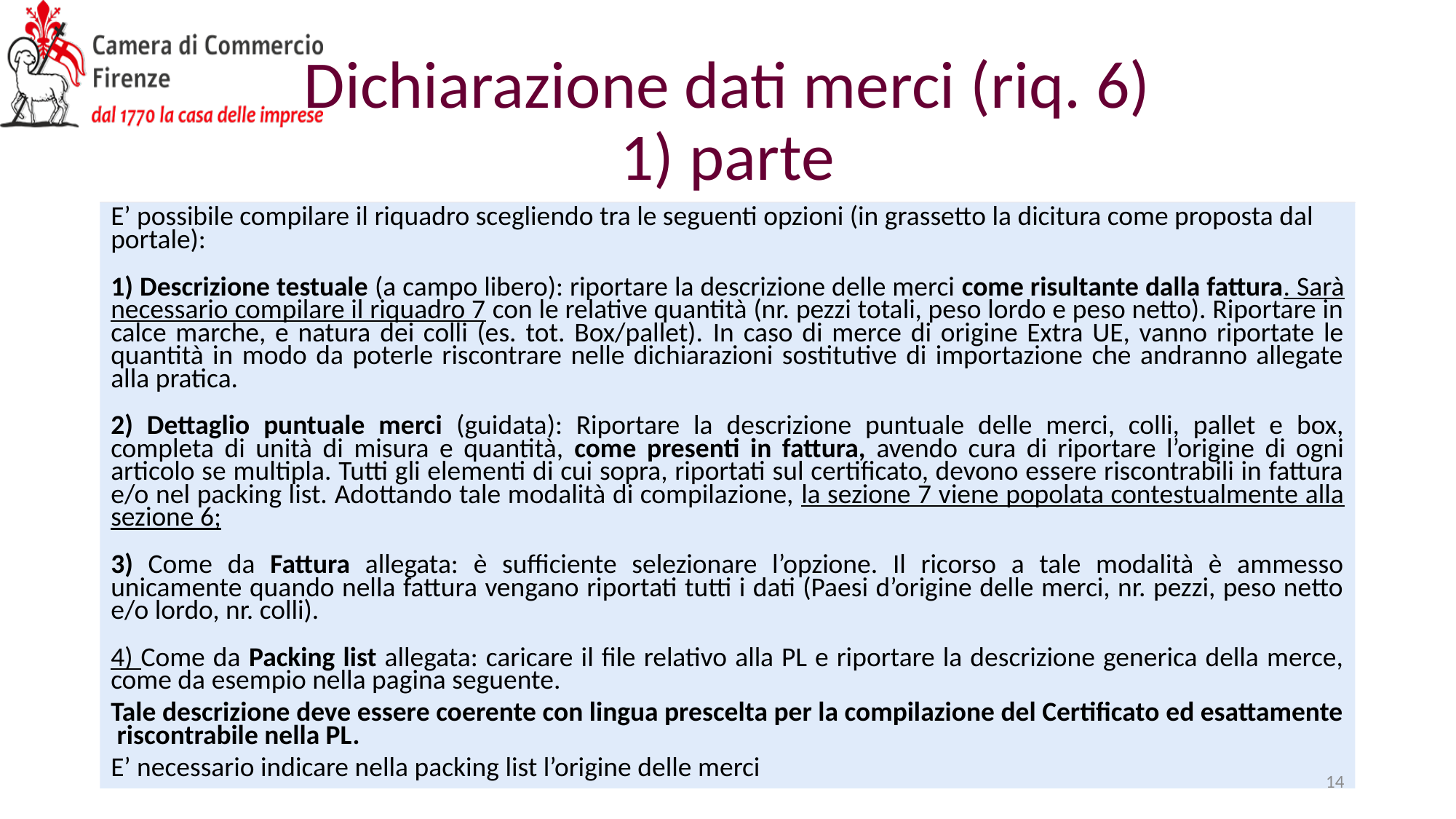

# Dichiarazione dati merci (riq. 6) 1) parte
E’ possibile compilare il riquadro scegliendo tra le seguenti opzioni (in grassetto la dicitura come proposta dal portale):
1) Descrizione testuale (a campo libero): riportare la descrizione delle merci come risultante dalla fattura. Sarà necessario compilare il riquadro 7 con le relative quantità (nr. pezzi totali, peso lordo e peso netto). Riportare in calce marche, e natura dei colli (es. tot. Box/pallet). In caso di merce di origine Extra UE, vanno riportate le quantità in modo da poterle riscontrare nelle dichiarazioni sostitutive di importazione che andranno allegate alla pratica.
2) Dettaglio puntuale merci (guidata): Riportare la descrizione puntuale delle merci, colli, pallet e box, completa di unità di misura e quantità, come presenti in fattura, avendo cura di riportare l’origine di ogni articolo se multipla. Tutti gli elementi di cui sopra, riportati sul certificato, devono essere riscontrabili in fattura e/o nel packing list. Adottando tale modalità di compilazione, la sezione 7 viene popolata contestualmente alla sezione 6;
3) Come da Fattura allegata: è sufficiente selezionare l’opzione. Il ricorso a tale modalità è ammesso unicamente quando nella fattura vengano riportati tutti i dati (Paesi d’origine delle merci, nr. pezzi, peso netto e/o lordo, nr. colli).
4) Come da Packing list allegata: caricare il file relativo alla PL e riportare la descrizione generica della merce, come da esempio nella pagina seguente.
Tale descrizione deve essere coerente con lingua prescelta per la compilazione del Certificato ed esattamente  riscontrabile nella PL.
E’ necessario indicare nella packing list l’origine delle merci
14